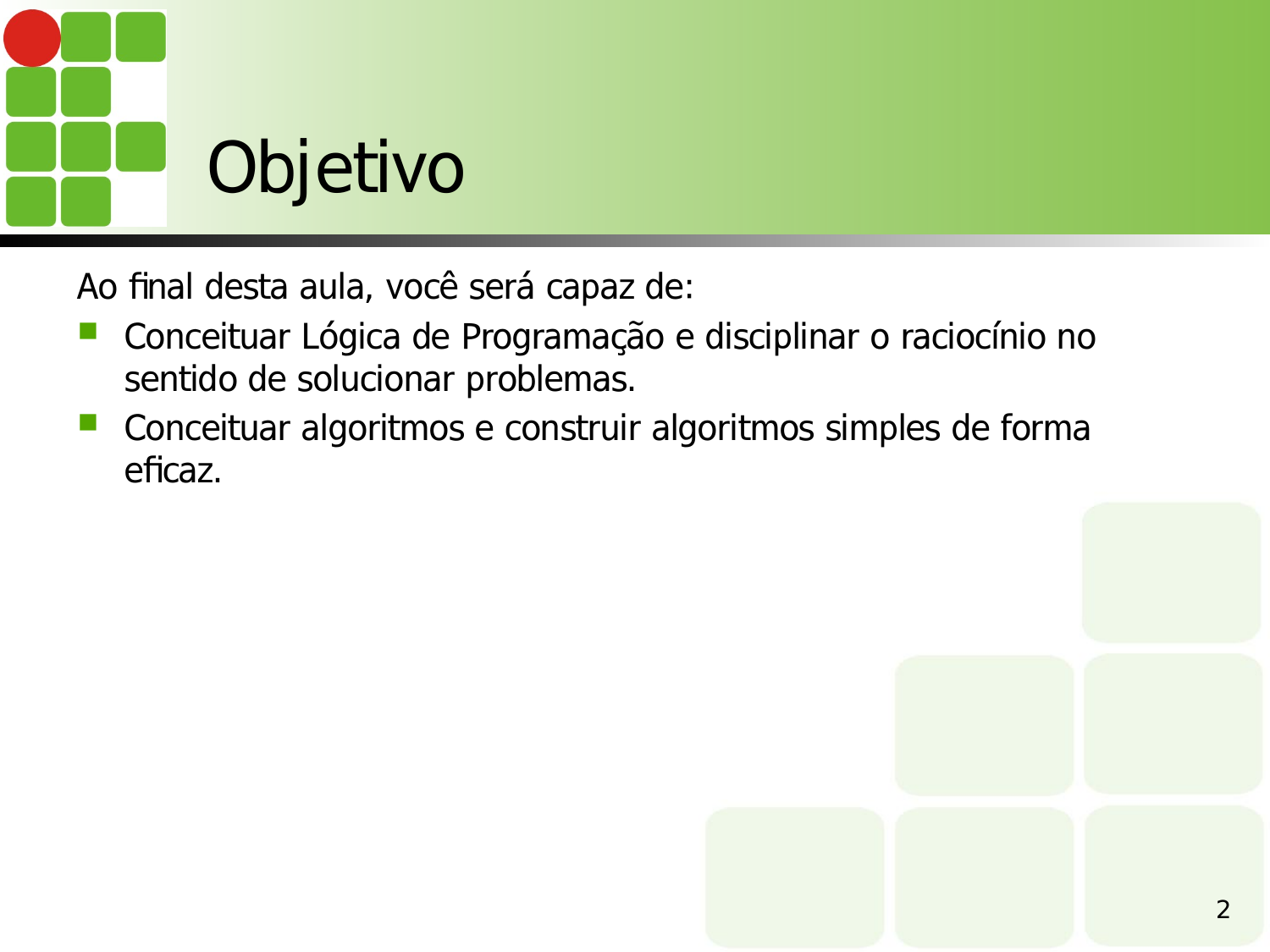

Objetivo
Ao final desta aula, você será capaz de:
Conceituar Lógica de Programação e disciplinar o raciocínio no sentido de solucionar problemas.
Conceituar algoritmos e construir algoritmos simples de forma eficaz.

2